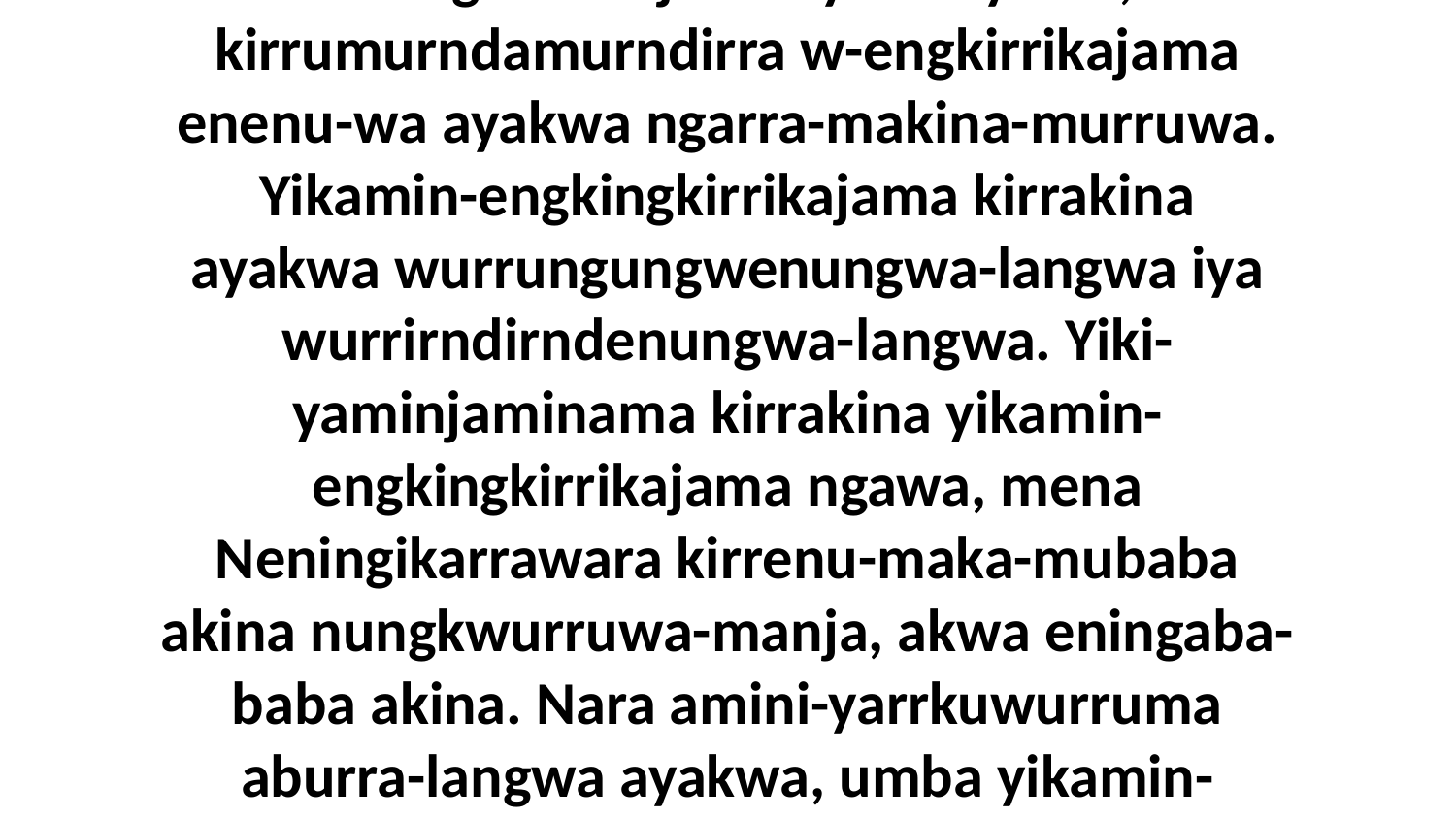

1 Nungkwurraja kirriyukwayuwa, kirrumurndamurndirra w-engkirrikajama enenu-wa ayakwa ngarra-makina-murruwa. Yikamin-engkingkirrikajama kirrakina ayakwa wurrungungwenungwa-langwa iya wurrirndirndenungwa-langwa. Yiki-yaminjaminama kirrakina yikamin-engkingkirrikajama ngawa, mena Neningikarrawara kirrenu-maka-mubaba akina nungkwurruwa-manja, akwa eningaba-baba akina. Nara amini-yarrkuwurruma aburra-langwa ayakwa, umba yikamin-engkingkirrikajama ngawa akinu-wa.